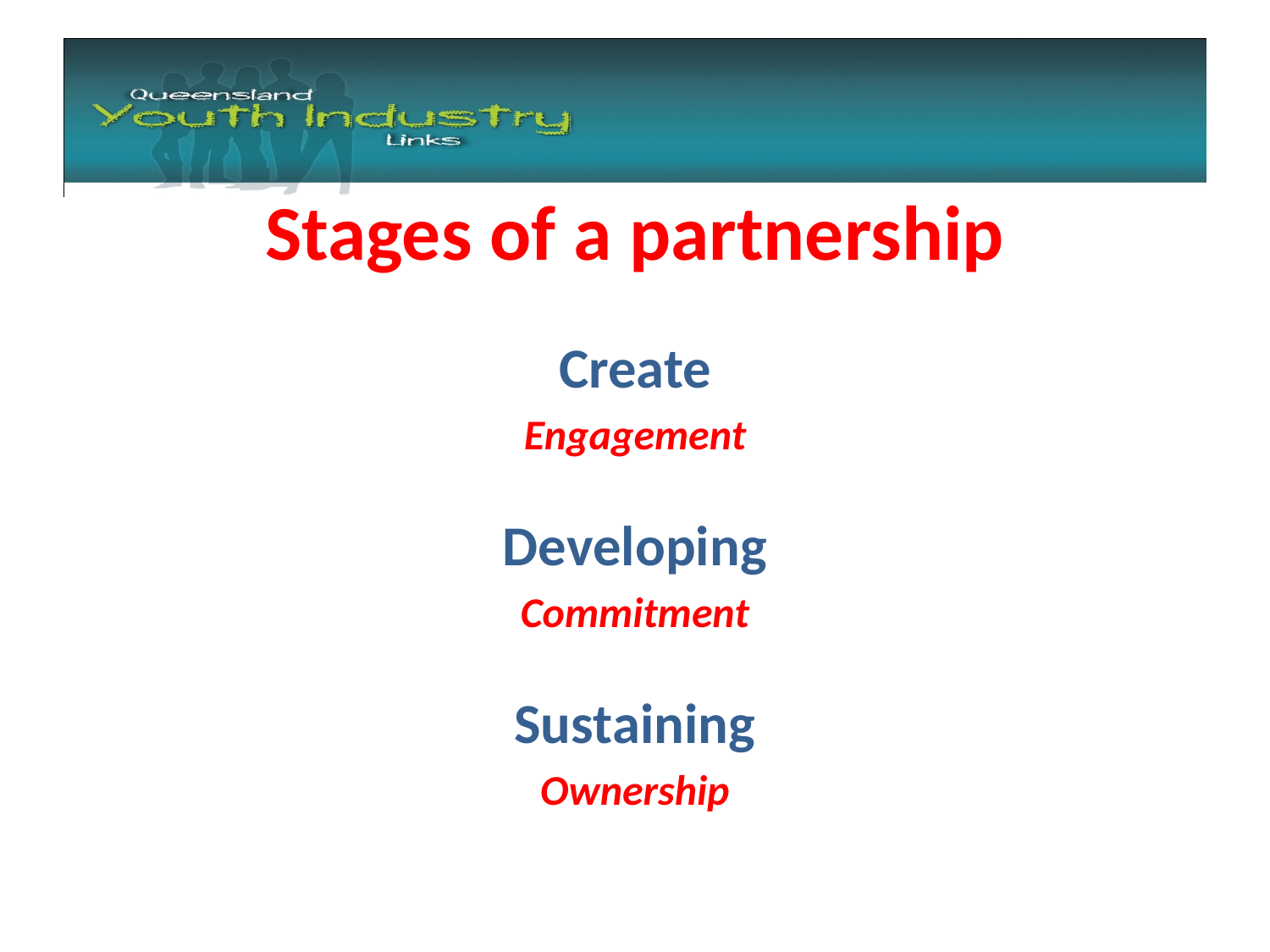

#
Stages of a partnership

Create
Engagement

Developing
Commitment

Sustaining
Ownership